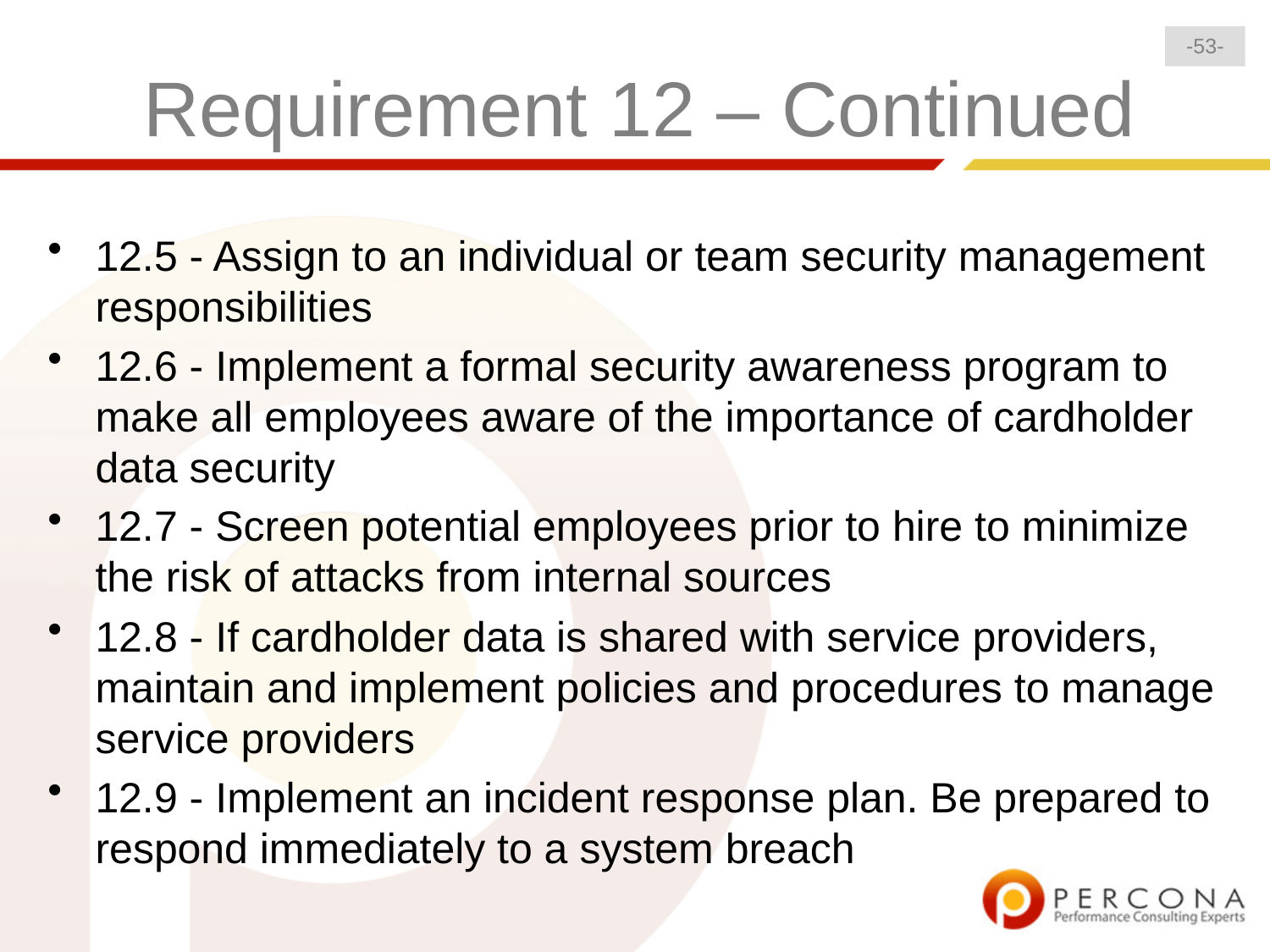

-53-
# Requirement 12 – Continued
12.5 - Assign to an individual or team security management responsibilities
12.6 - Implement a formal security awareness program to make all employees aware of the importance of cardholder data security
12.7 - Screen potential employees prior to hire to minimize the risk of attacks from internal sources
12.8 - If cardholder data is shared with service providers, maintain and implement policies and procedures to manage service providers
12.9 - Implement an incident response plan. Be prepared to respond immediately to a system breach